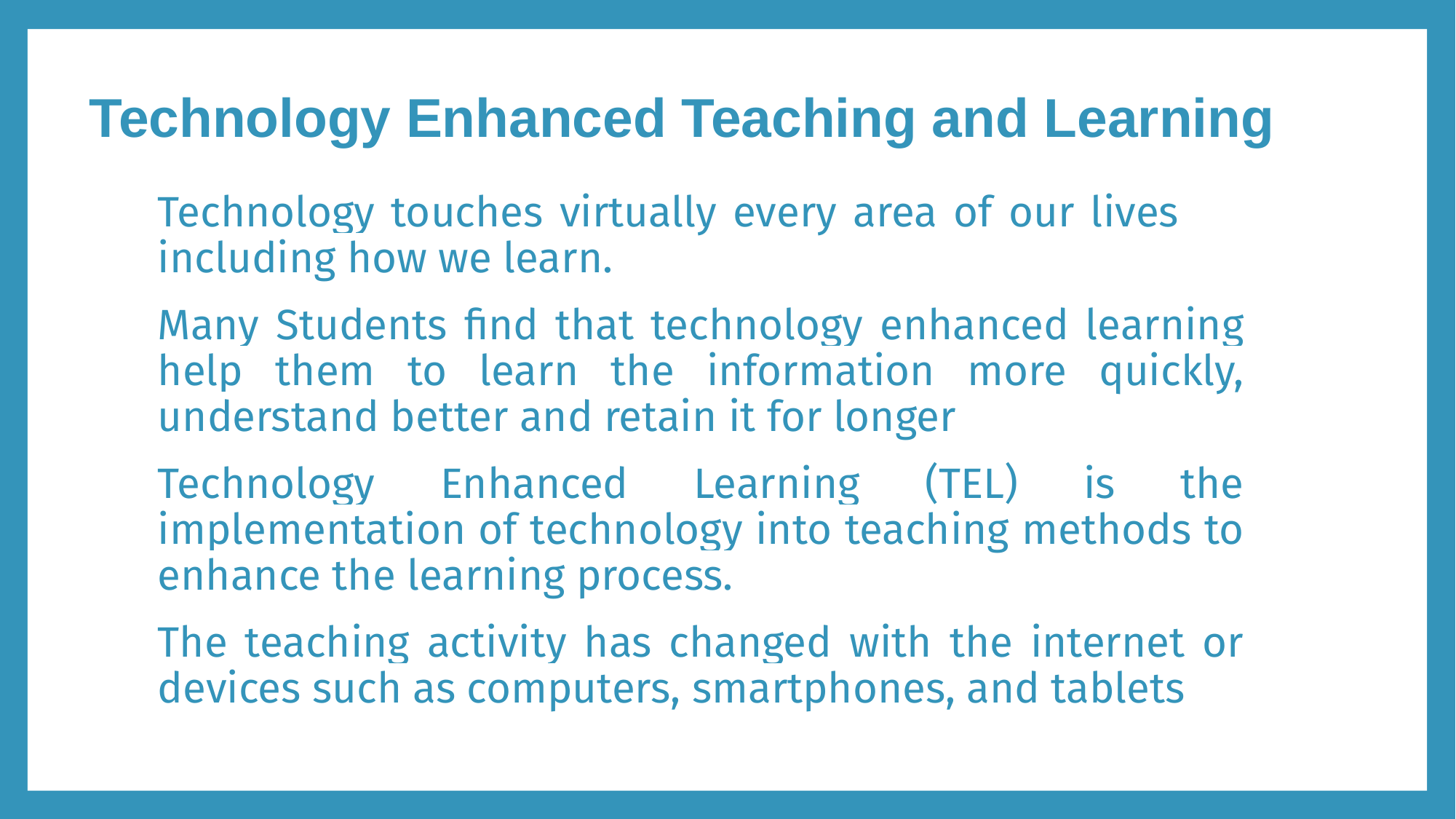

# Technology Enhanced Teaching and Learning
Technology touches virtually every area of our lives     including how we learn.
Many Students find that technology enhanced learning help them to learn the information more quickly, understand better and retain it for longer
Technology Enhanced Learning (TEL) is the implementation of technology into teaching methods to enhance the learning process.
The teaching activity has changed with the internet or devices such as computers, smartphones, and tablets